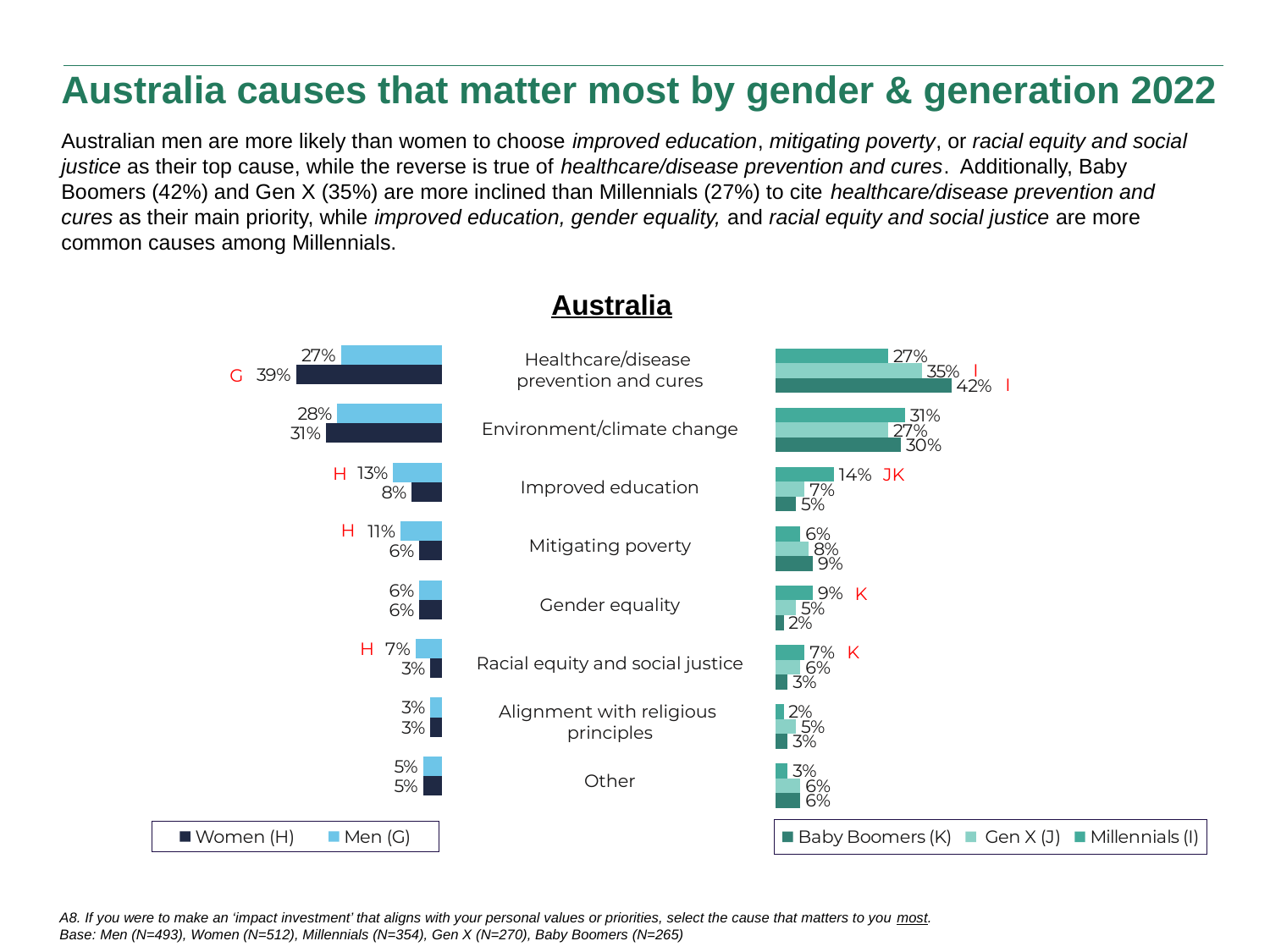

Australia causes that matter most by gender & generation 2022
Australian men are more likely than women to choose improved education, mitigating poverty, or racial equity and social justice as their top cause, while the reverse is true of healthcare/disease prevention and cures.  Additionally, Baby Boomers (42%) and Gen X (35%) are more inclined than Millennials (27%) to cite healthcare/disease prevention and cures as their main priority, while improved education, gender equality, and racial equity and social justice are more common causes among Millennials.
Australia

### Chart

| Category | Men (G) | Women (H) |
|---|---|---|
| Healthcare/disease prevention and cures | 0.27 | 0.39 |
| Environment/climate change | 0.28 | 0.31 |
| Improved education | 0.13 | 0.08 |
| Mitigating poverty | 0.11 | 0.06 |
| Gender equality | 0.06 | 0.06 |
| Racial equity and social justice | 0.07 | 0.03 |
| Alignment with religious principles | 0.03 | 0.03 |
| Other | 0.05 | 0.05 |

### Chart

| Category | Millennials (I) |  Gen X (J) | Baby Boomers (K) |
|---|---|---|---|
| Healthcare/disease prevention and cures | 0.27 | 0.35 | 0.42 |
| Environment/climate change | 0.31 | 0.27 | 0.3 |
| Improved education | 0.14 | 0.07 | 0.05 |
| Mitigating poverty | 0.06 | 0.08 | 0.09 |
| Gender equality | 0.09 | 0.05 | 0.02 |
| Racial equity and social justice | 0.07 | 0.06 | 0.03 |
| Alignment with religious principles | 0.02 | 0.05 | 0.03 |
| Other | 0.03 | 0.06 | 0.06 |
| Healthcare/disease prevention and cures |
| --- |
| Environment/climate change |
| Improved education |
| Mitigating poverty |
| Gender equality |
| Racial equity and social justice |
| Alignment with religious principles |
| Other |
I
G
I
H
JK
H
K
H
K
A8. If you were to make an ‘impact investment’ that aligns with your personal values or priorities, select the cause that matters to you most.
Base: Men (N=493), Women (N=512), Millennials (N=354), Gen X (N=270), Baby Boomers (N=265)